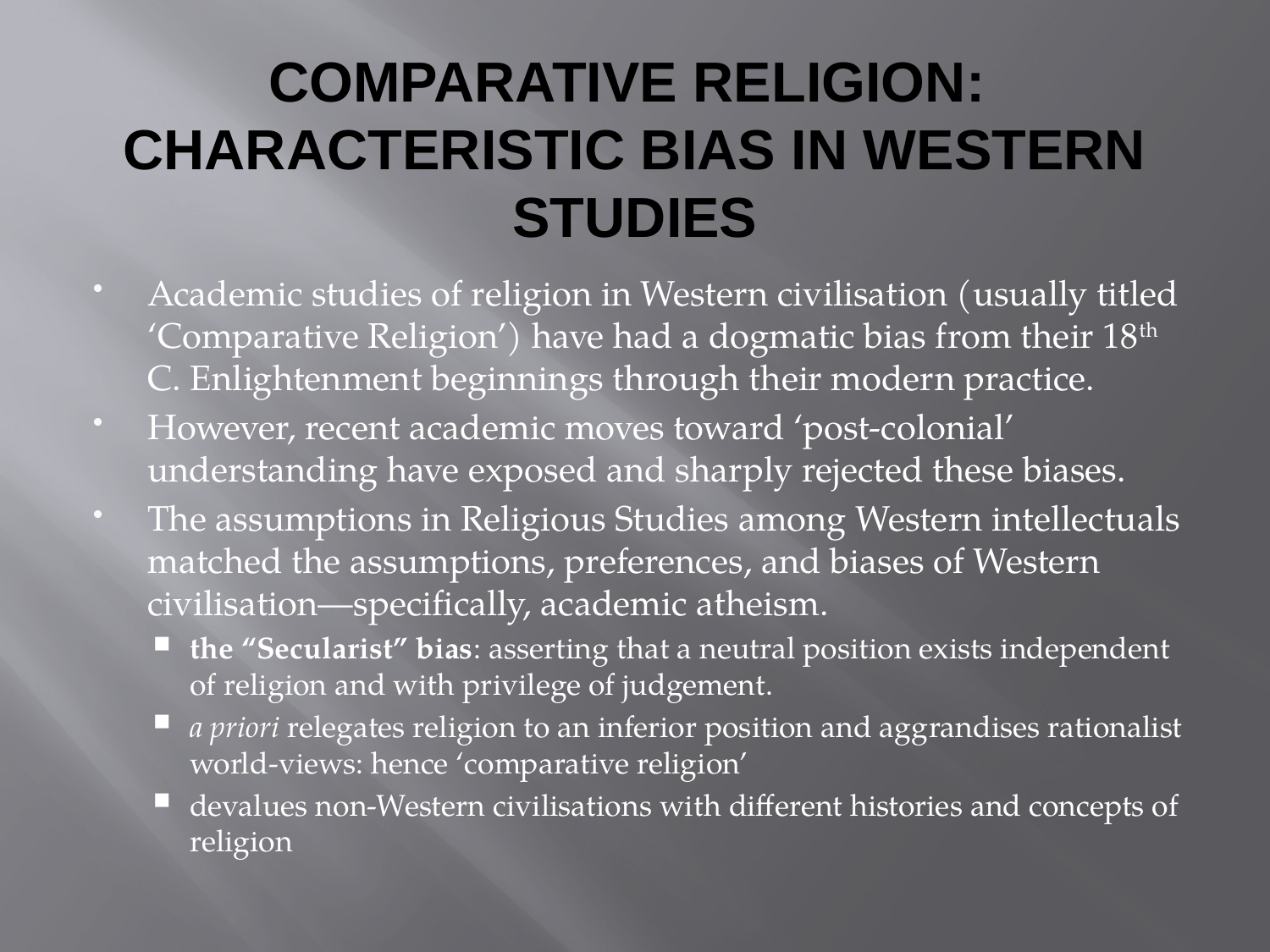

# COMPARATIVE RELIGION: CHARACTERISTIC BIAS IN WESTERN STUDIES

Academic studies of religion in Western civilisation (usually titled ‘Comparative Religion’) have had a dogmatic bias from their 18th C. Enlightenment beginnings through their modern practice.
However, recent academic moves toward ‘post-colonial’ understanding have exposed and sharply rejected these biases.
The assumptions in Religious Studies among Western intellectuals matched the assumptions, preferences, and biases of Western civilisation—specifically, academic atheism.
the “Secularist” bias: asserting that a neutral position exists independent of religion and with privilege of judgement.
a priori relegates religion to an inferior position and aggrandises rationalist world-views: hence ‘comparative religion’
devalues non-Western civilisations with different histories and concepts of religion